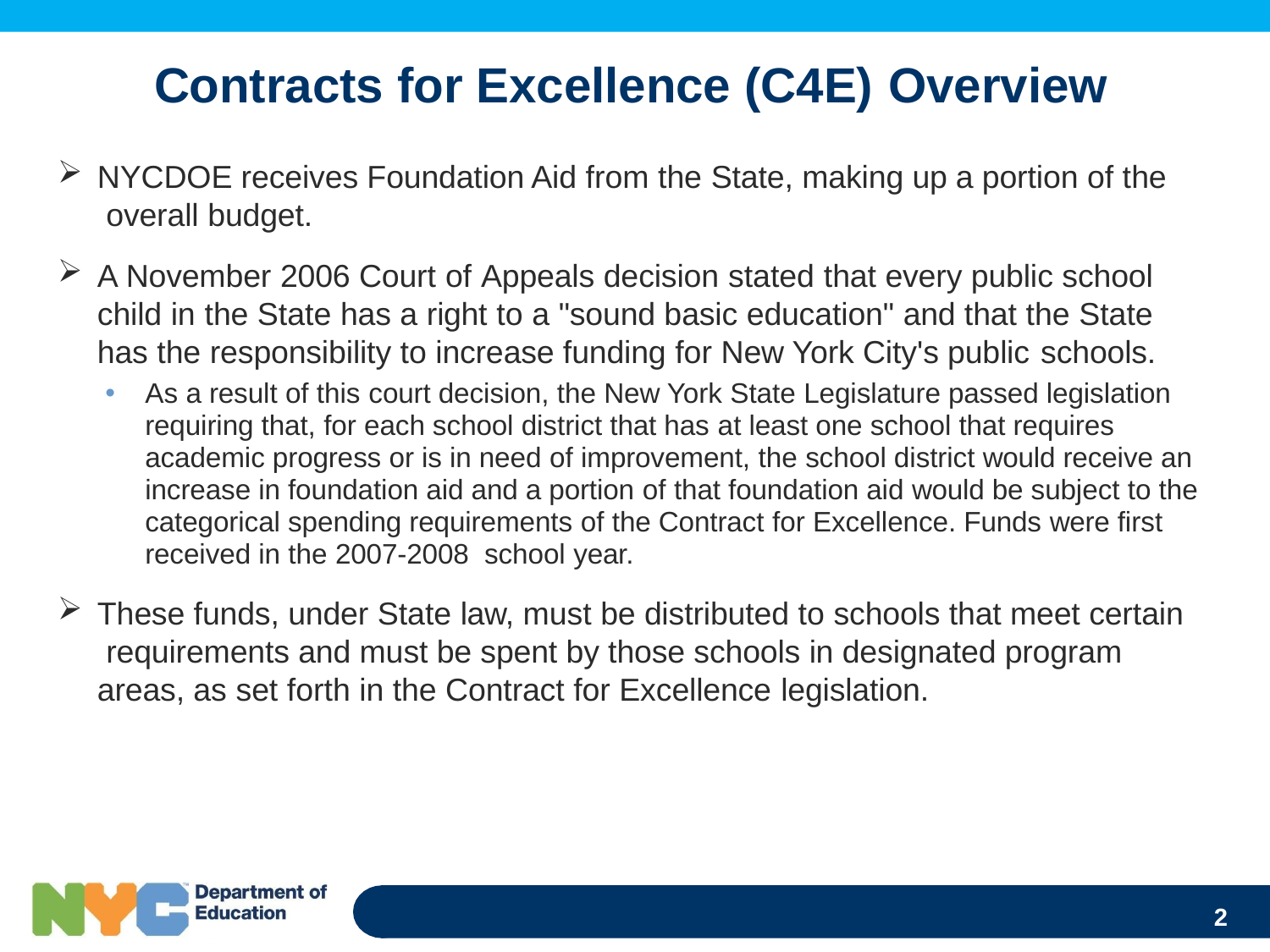

# Contracts for Excellence (C4E) Overview
NYCDOE receives Foundation Aid from the State, making up a portion of the  overall budget.
A November 2006 Court of Appeals decision stated that every public school  child in the State has a right to a "sound basic education" and that the State  has the responsibility to increase funding for New York City's public schools.
As a result of this court decision, the New York State Legislature passed legislation requiring that, for each school district that has at least one school that requires academic progress or is in need of improvement, the school district would receive an increase in foundation aid and a portion of that foundation aid would be subject to the categorical spending requirements of the Contract for Excellence. Funds were first received in the 2007-2008  school year.
These funds, under State law, must be distributed to schools that meet certain  requirements and must be spent by those schools in designated program  areas, as set forth in the Contract for Excellence legislation.
2